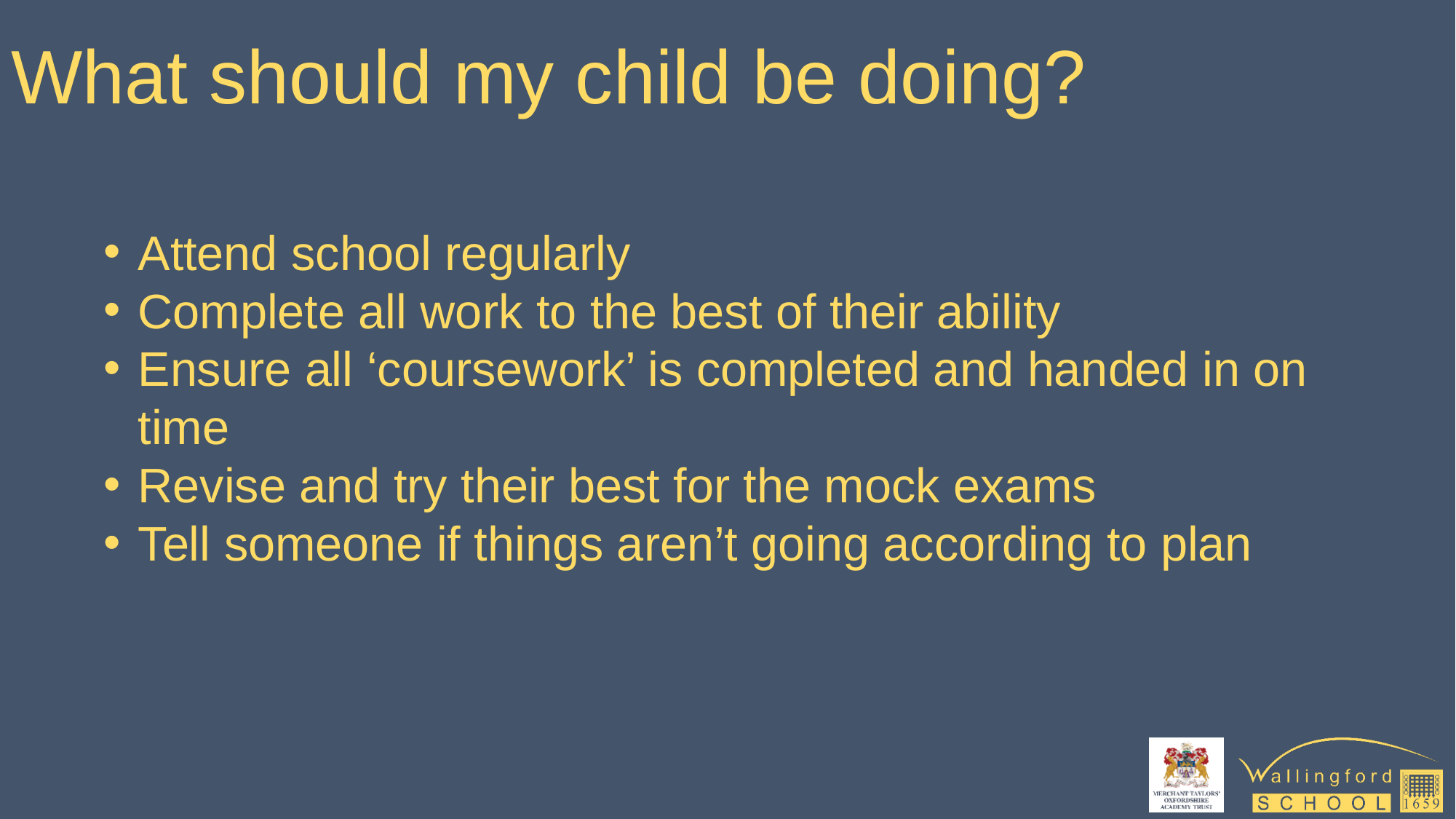

# What should my child be doing?
Attend school regularly
Complete all work to the best of their ability
Ensure all ‘coursework’ is completed and handed in on time
Revise and try their best for the mock exams
Tell someone if things aren’t going according to plan